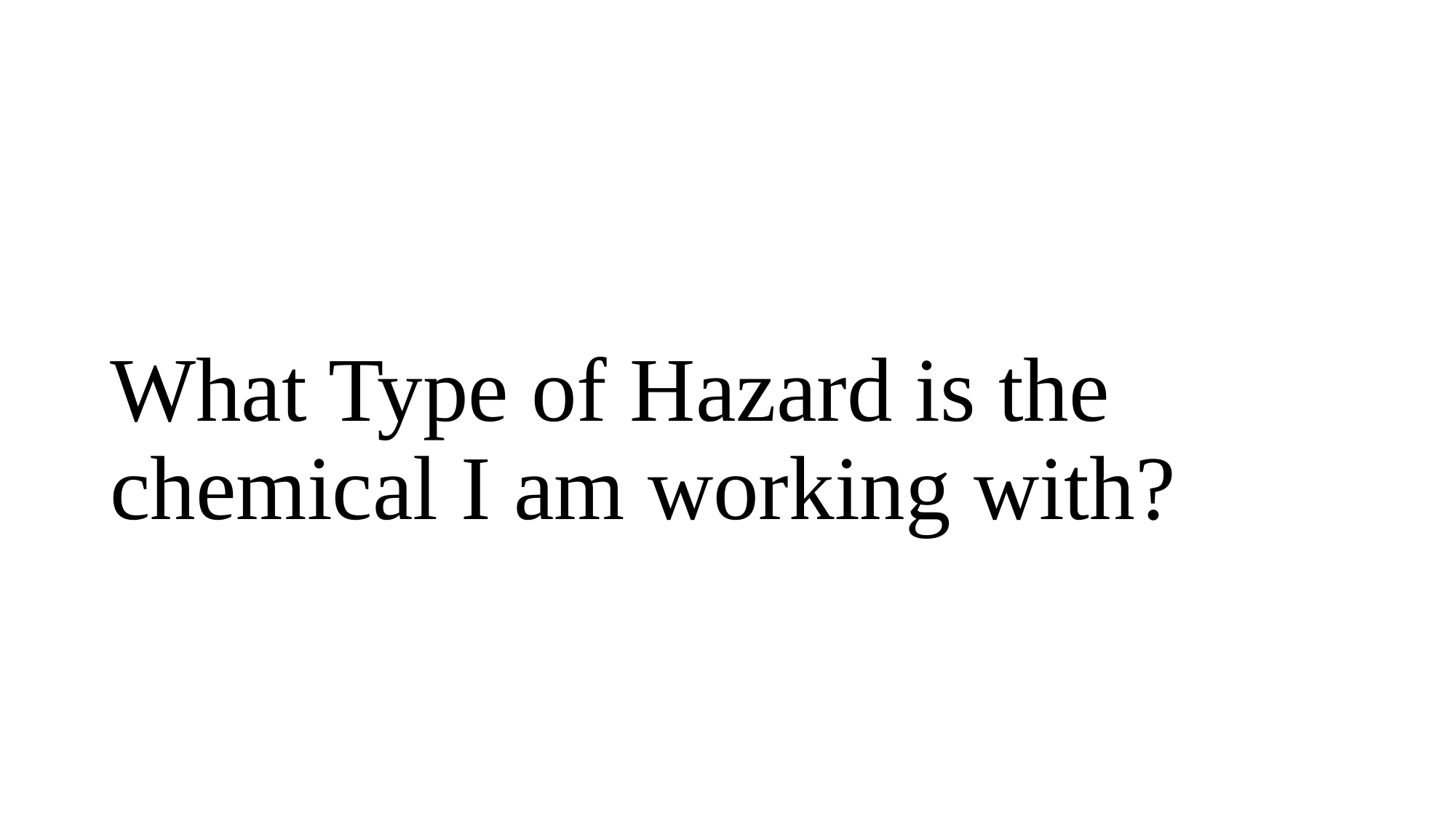

# What Type of Hazard is the chemical I am working with?